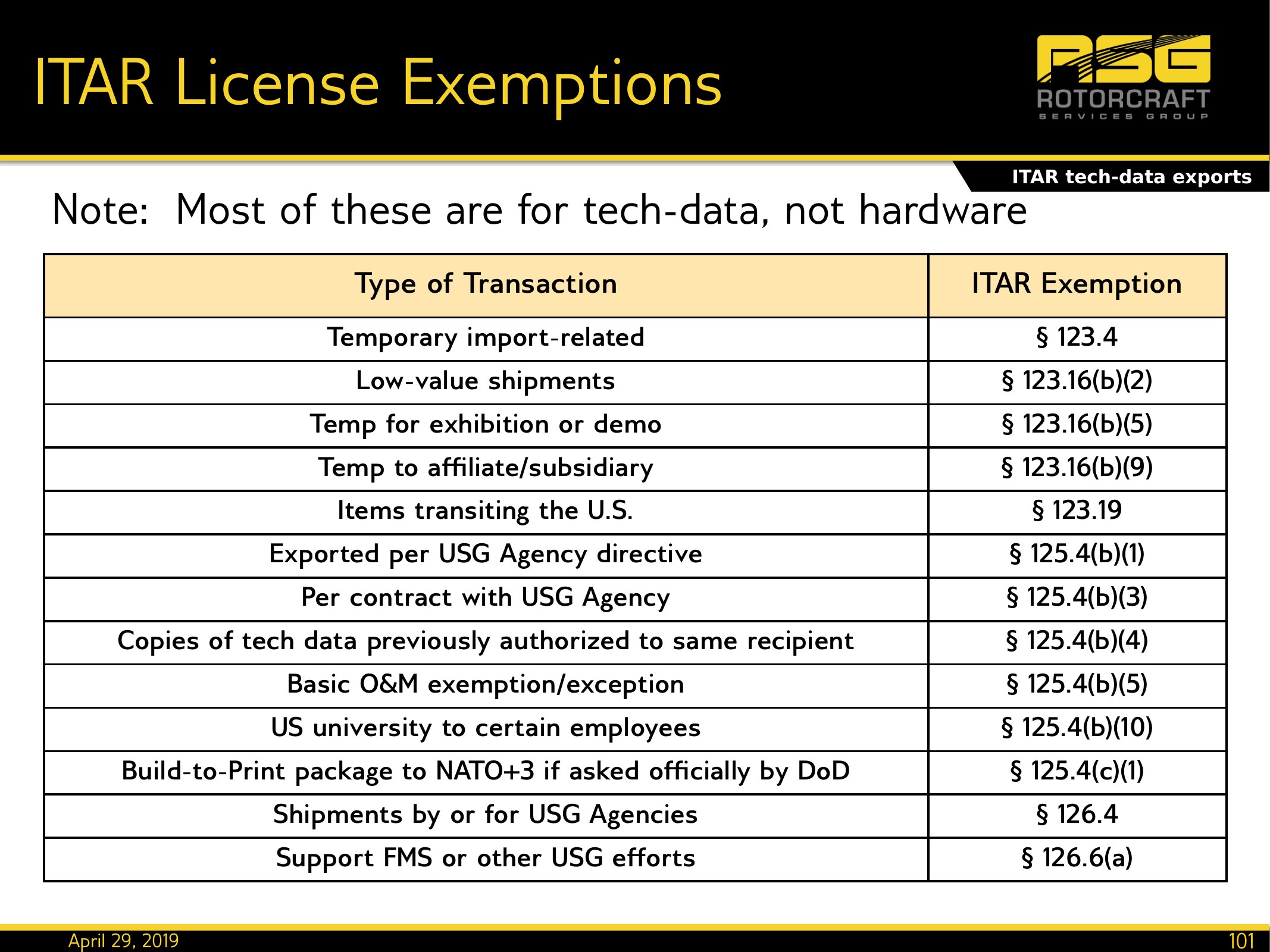

# ITAR License Exemptions
ITAR tech-data exports
Note:  Most of these are for tech-data, not hardware
| Type of Transaction | ITAR Exemption |
| --- | --- |
| Temporary import-related | § 123.4 |
| Low-value shipments | § 123.16(b)(2) |
| Temp for exhibition or demo | § 123.16(b)(5) |
| Temp to affiliate/subsidiary | § 123.16(b)(9) |
| Items transiting the U.S. | § 123.19 |
| Exported per USG Agency directive | § 125.4(b)(1) |
| Per contract with USG Agency | § 125.4(b)(3) |
| Copies of tech data previously authorized to same recipient | § 125.4(b)(4) |
| Basic O&M exemption/exception | § 125.4(b)(5) |
| US university to certain employees | § 125.4(b)(10) |
| Build-to-Print package to NATO+3 if asked officially by DoD | § 125.4(c)(1) |
| Shipments by or for USG Agencies | § 126.4 |
| Support FMS or other USG efforts | § 126.6(a) |
101